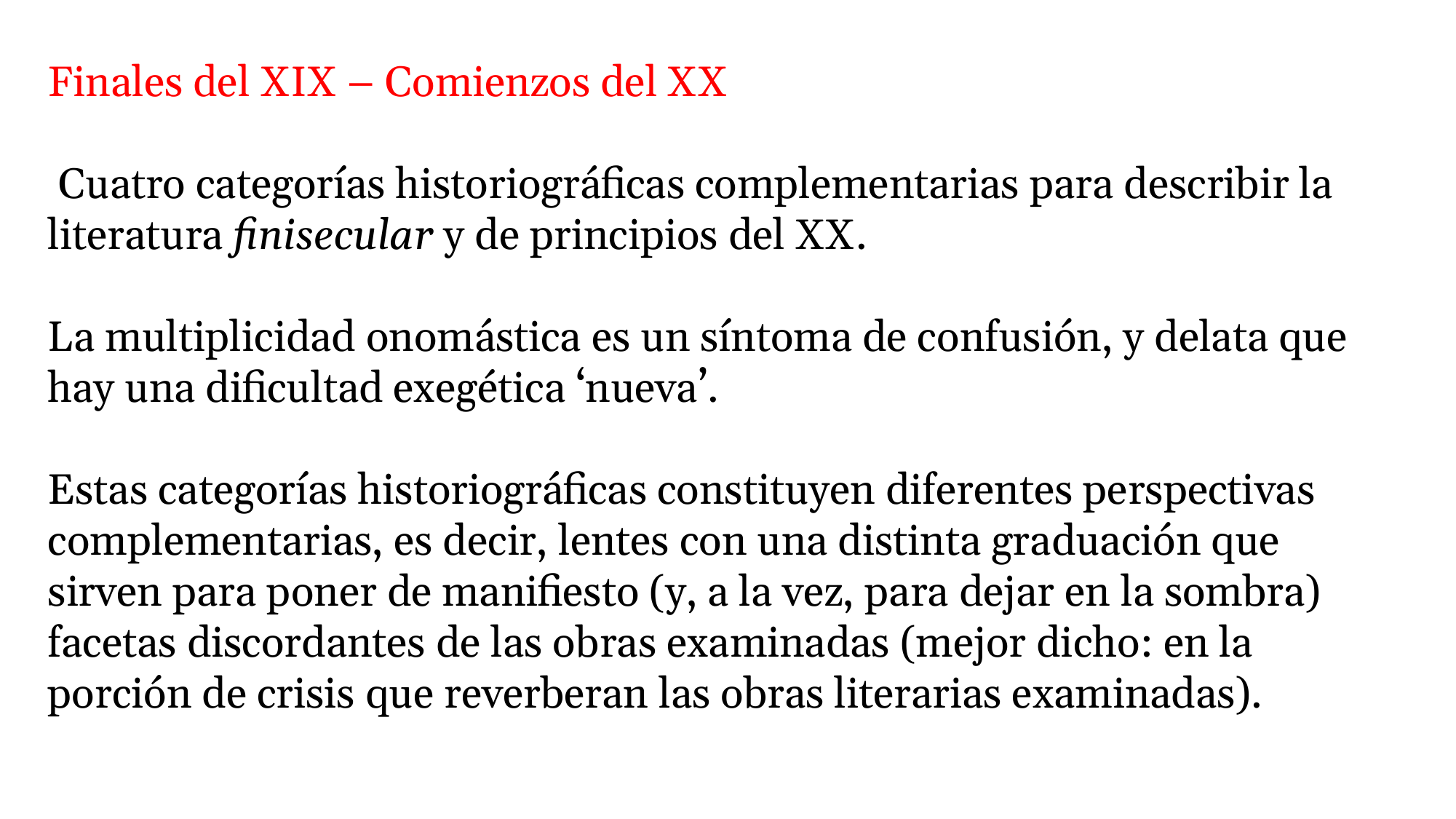

Finales del XIX – Comienzos del XX

 Cuatro categorías historiográficas complementarias para describir la literatura finisecular y de principios del XX.

La multiplicidad onomástica es un síntoma de confusión, y delata que hay una dificultad exegética ‘nueva’.

Estas categorías historiográficas constituyen diferentes perspectivas complementarias, es decir, lentes con una distinta graduación que sirven para poner de manifiesto (y, a la vez, para dejar en la sombra) facetas discordantes de las obras examinadas (mejor dicho: en la porción de crisis que reverberan las obras literarias examinadas).